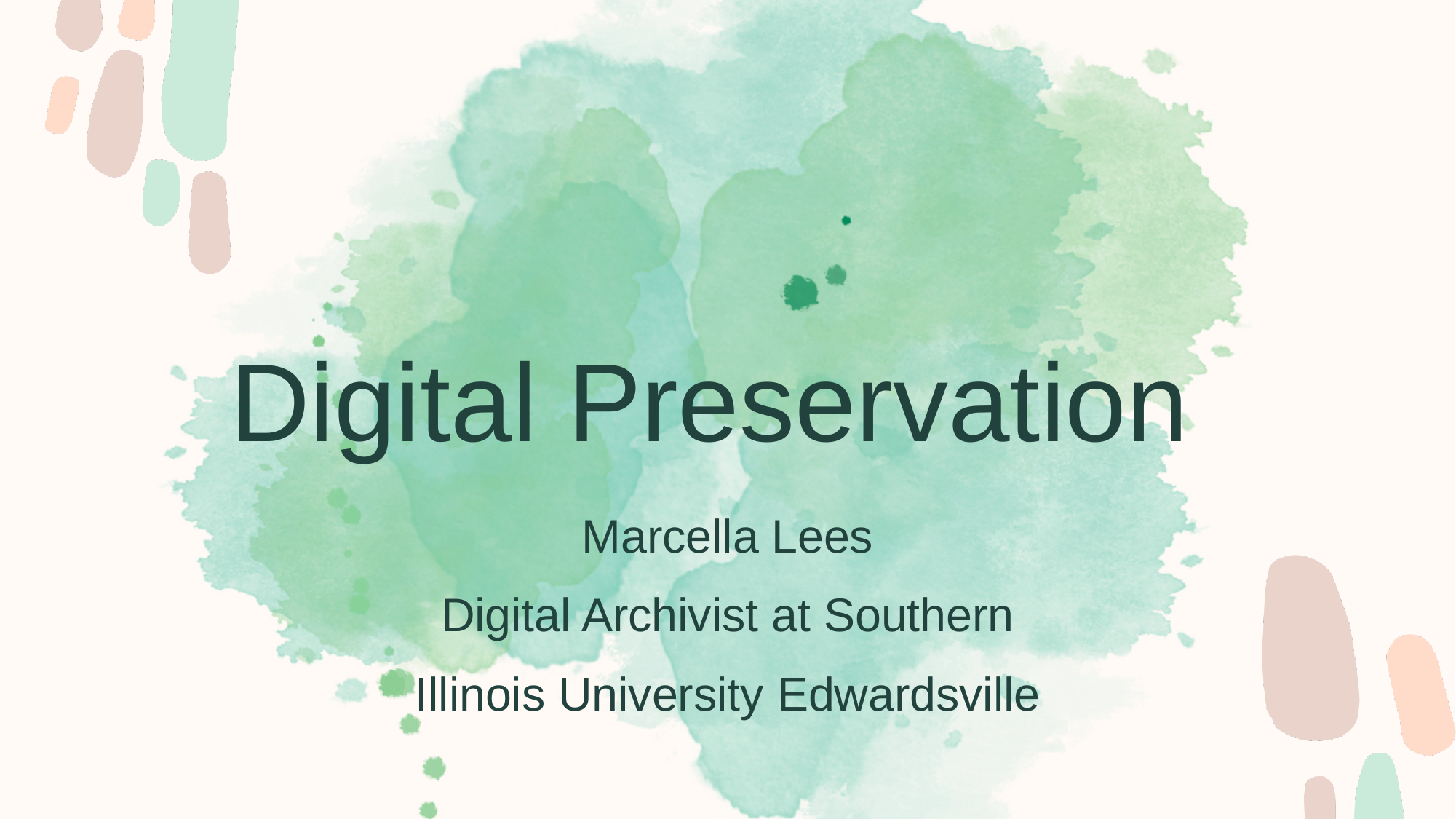

Digital Preservation
Marcella Lees
Digital Archivist at Southern Illinois University Edwardsville